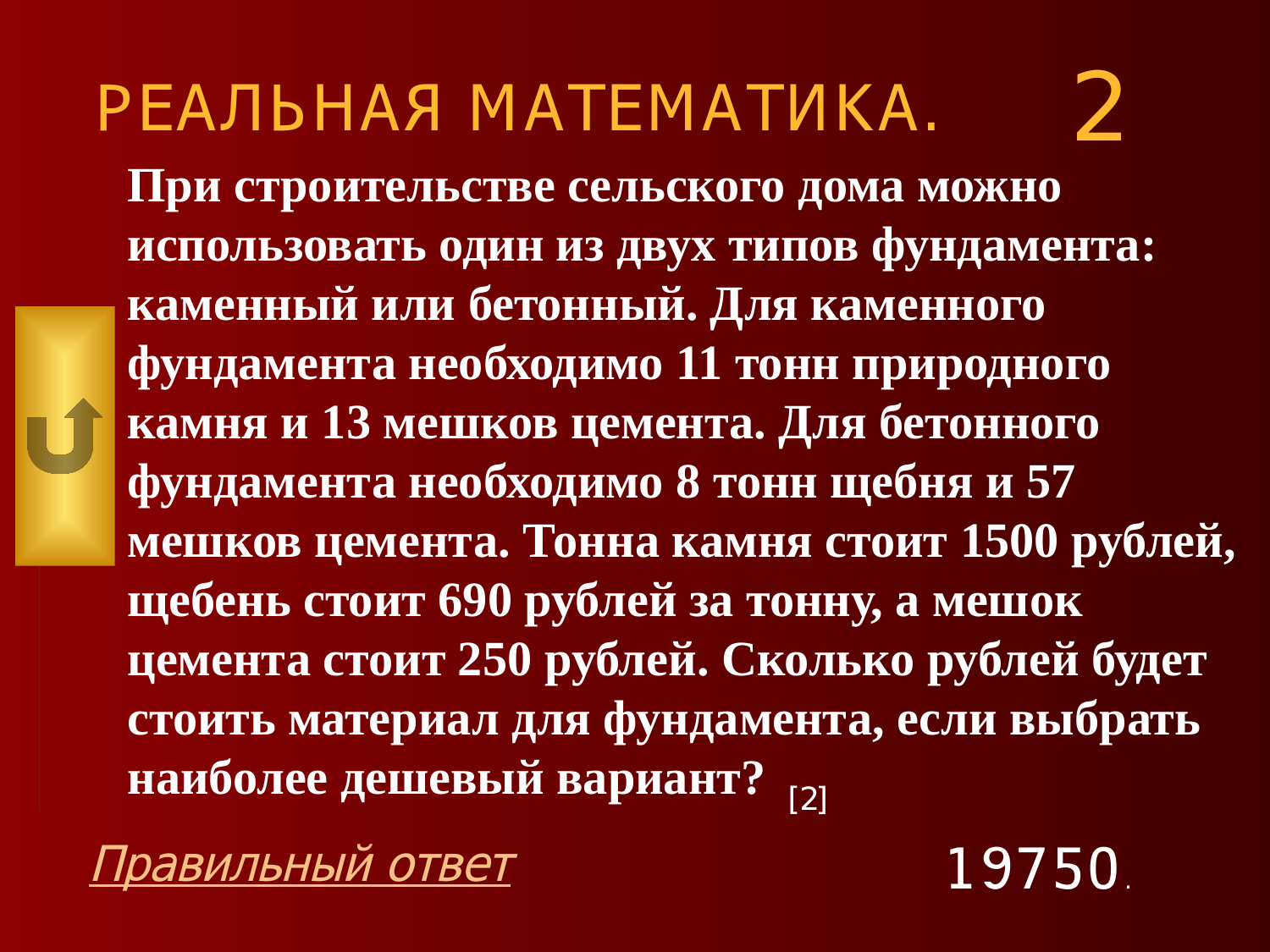

# РЕАЛЬНАЯ МАТЕМАТИКА.
2
При строительстве сельского дома можно использовать один из двух типов фундамента: каменный или бетонный. Для каменного фундамента необходимо 11 тонн природного камня и 13 мешков цемента. Для бетонного фундамента необходимо 8 тонн щебня и 57 мешков цемента. Тонна камня стоит 1500 рублей, щебень стоит 690 рублей за тонну, а мешок цемента стоит 250 рублей. Сколько рублей будет стоить материал для фундамента, если выбрать наиболее дешевый вариант?

[2]
Правильный ответ
19750.